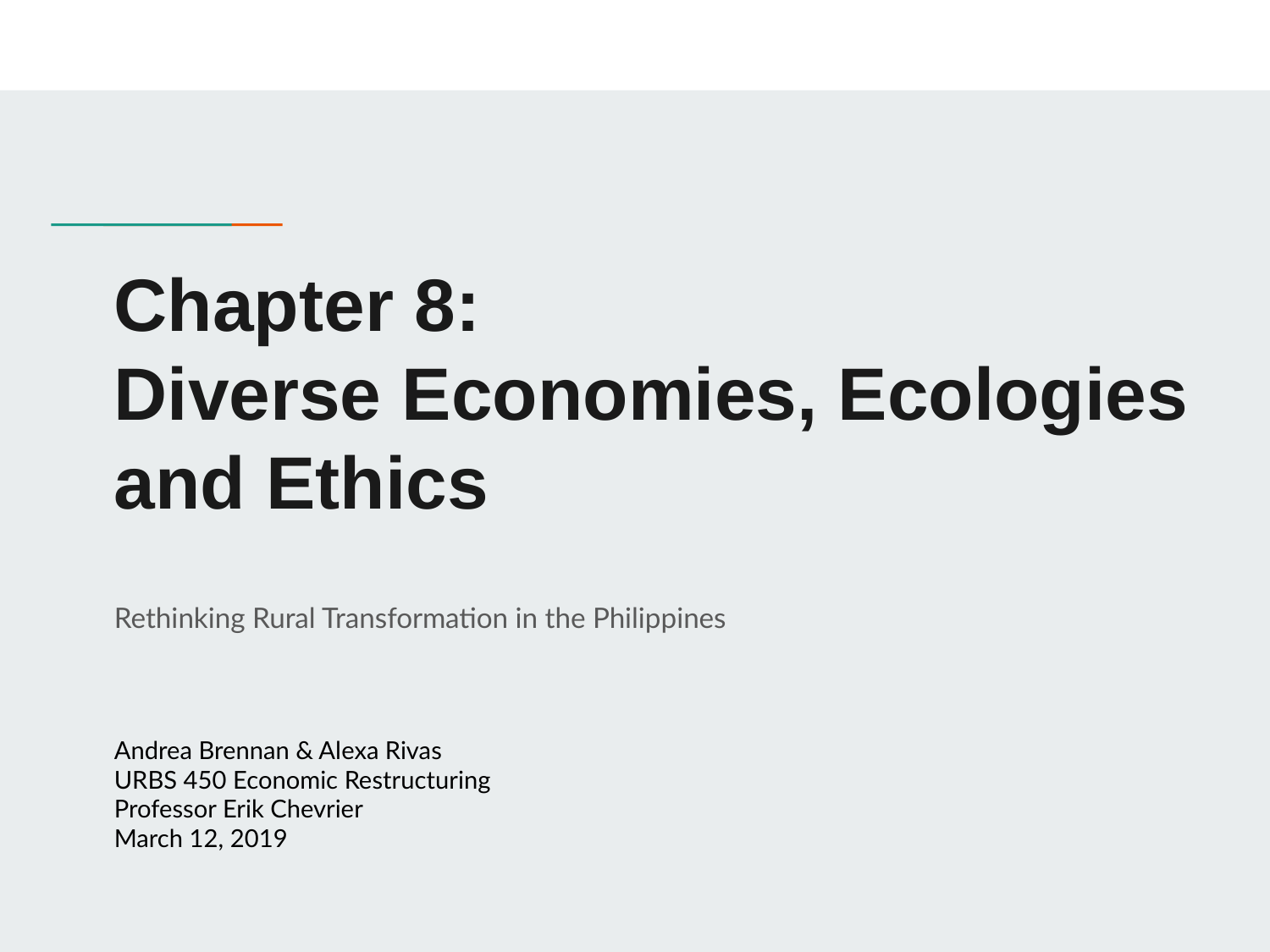

# Chapter 8:
Diverse Economies, Ecologies and Ethics
Rethinking Rural Transformation in the Philippines
Andrea Brennan & Alexa Rivas
URBS 450 Economic Restructuring
Professor Erik Chevrier
March 12, 2019